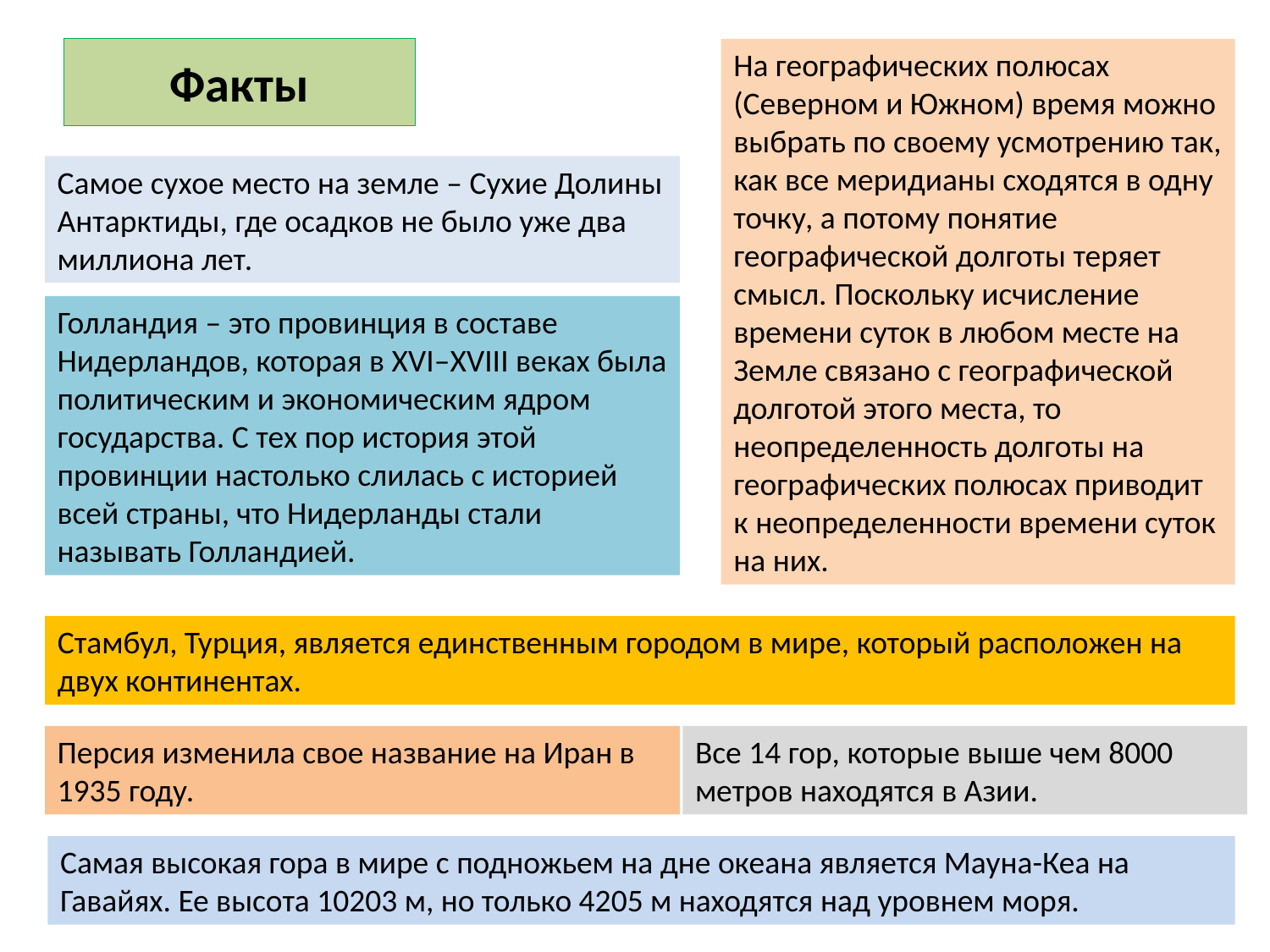

# Факты
На географических полюсах (Северном и Южном) время можно выбрать по своему усмотрению так, как все меридианы сходятся в одну точку, а потому понятие географической долготы теряет смысл. Поскольку исчисление времени суток в любом месте на Земле связано с географической долготой этого места, то неопределенность долготы на географических полюсах приводит к неопределенности времени суток на них.
Самое сухое место на земле – Сухие Долины Антарктиды, где осадков не было уже два миллиона лет.
Голландия – это провинция в составе Нидерландов, которая в XVI–XVIII веках была политическим и экономическим ядром государства. С тех пор история этой провинции настолько слилась с историей всей страны, что Нидерланды стали называть Голландией.
Стамбул, Турция, является единственным городом в мире, который расположен на двух континентах.
Персия изменила свое название на Иран в 1935 году.
Все 14 гор, которые выше чем 8000 метров находятся в Азии.
Самая высокая гора в мире с подножьем на дне океана является Мауна-Кеа на Гавайях. Ее высота 10203 м, но только 4205 м находятся над уровнем моря.